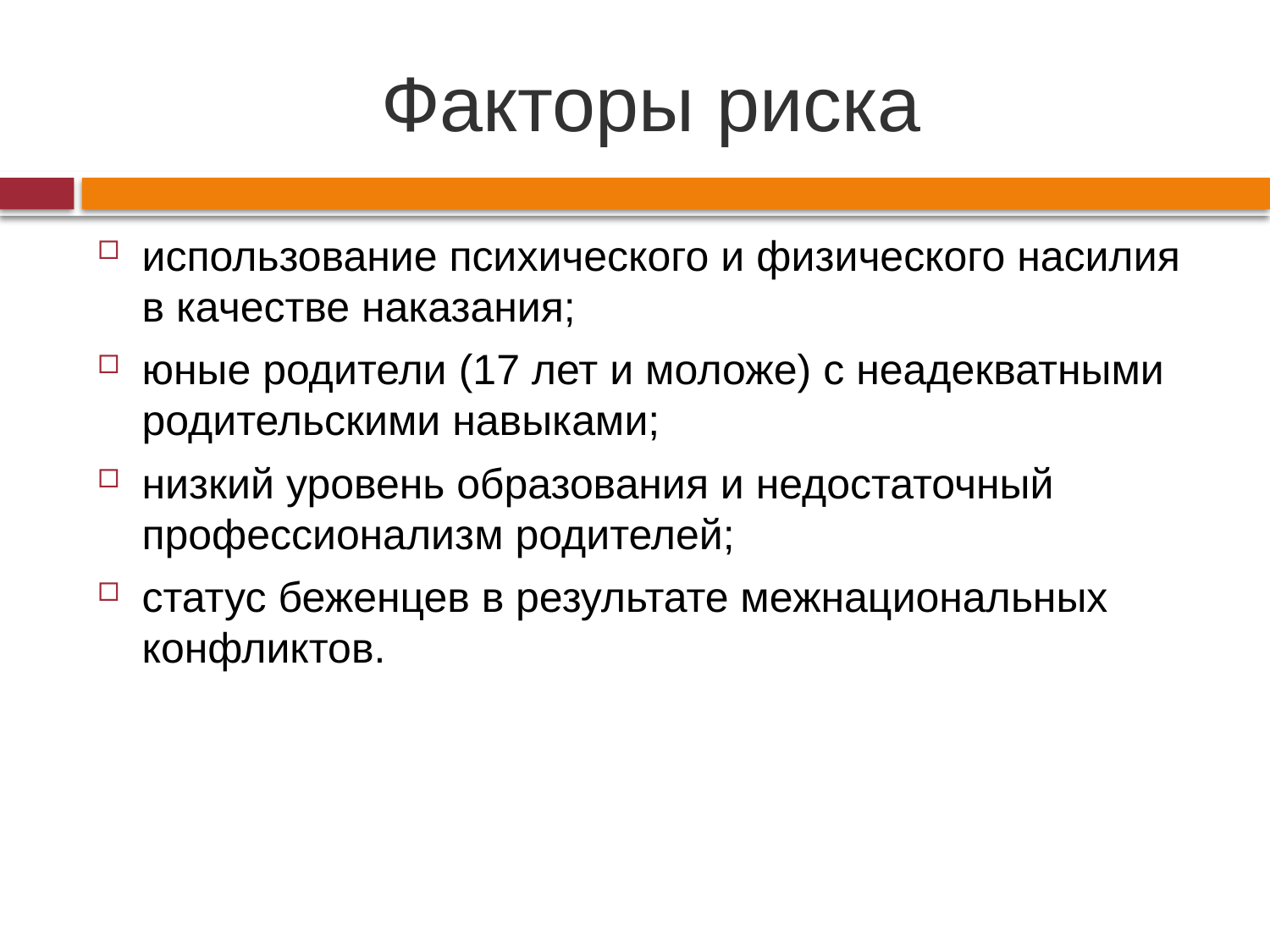

# Факторы риска
использование психического и физического насилия в качестве наказания;
юные родители (17 лет и моложе) с неадекватными родительскими навыками;
низкий уровень образования и недостаточный профессионализм родителей;
статус беженцев в результате межнациональных конфликтов.